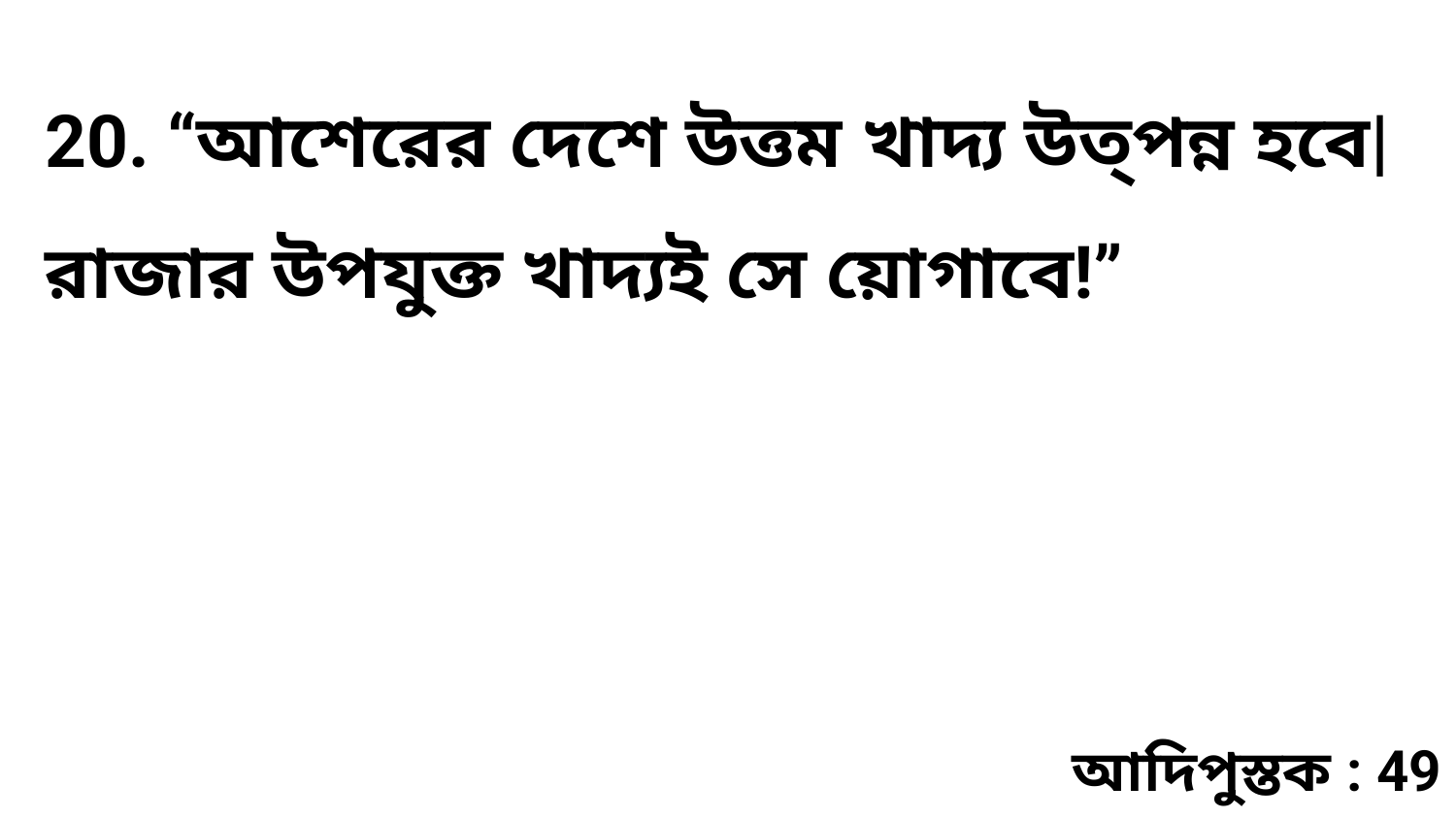

20. “আশেরের দেশে উত্তম খাদ্য উত্পন্ন হবে| রাজার উপযুক্ত খাদ্যই সে য়োগাবে!”
আদিপুস্তক : 49